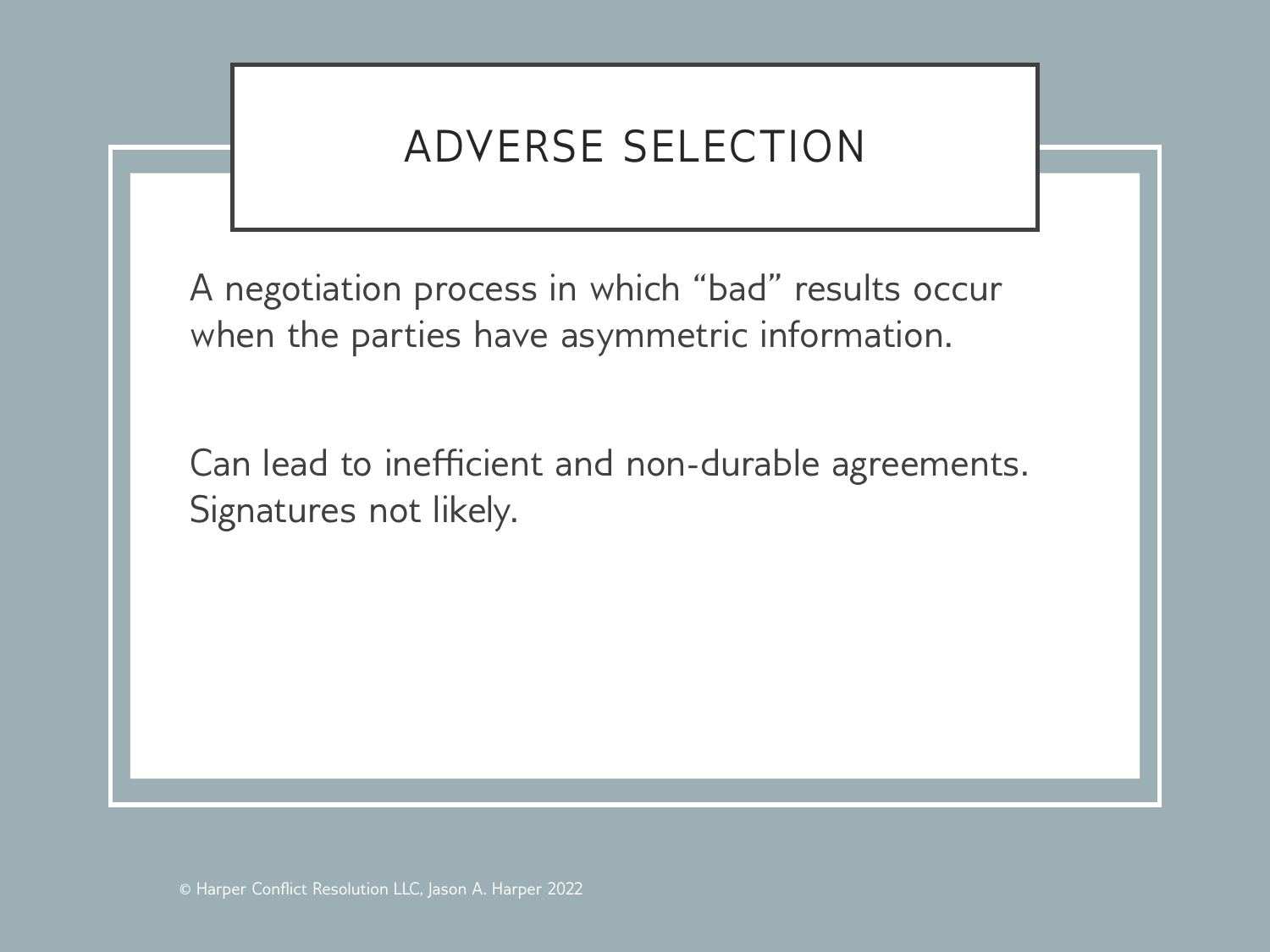

# Adverse Selection

A negotiation process in which “bad” results occur when the parties have asymmetric information.

Can lead to inefficient and non-durable agreements. Signatures not likely.
© Harper Conflict Resolution LLC, Jason A. Harper 2022